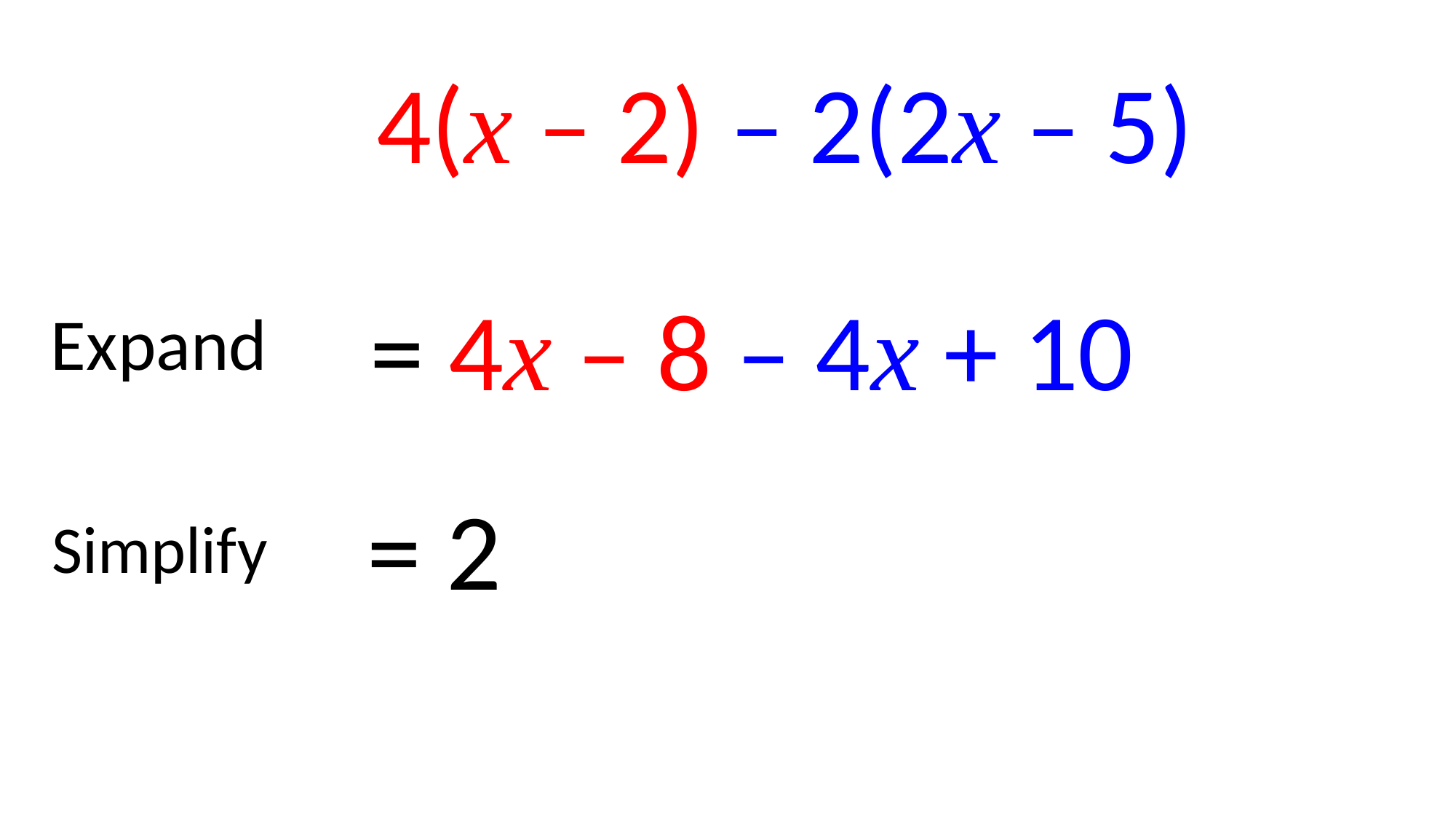

4(x – 2) – 2(2x – 5)
= 4x – 8 – 4x + 10
Expand
= 2
Simplify